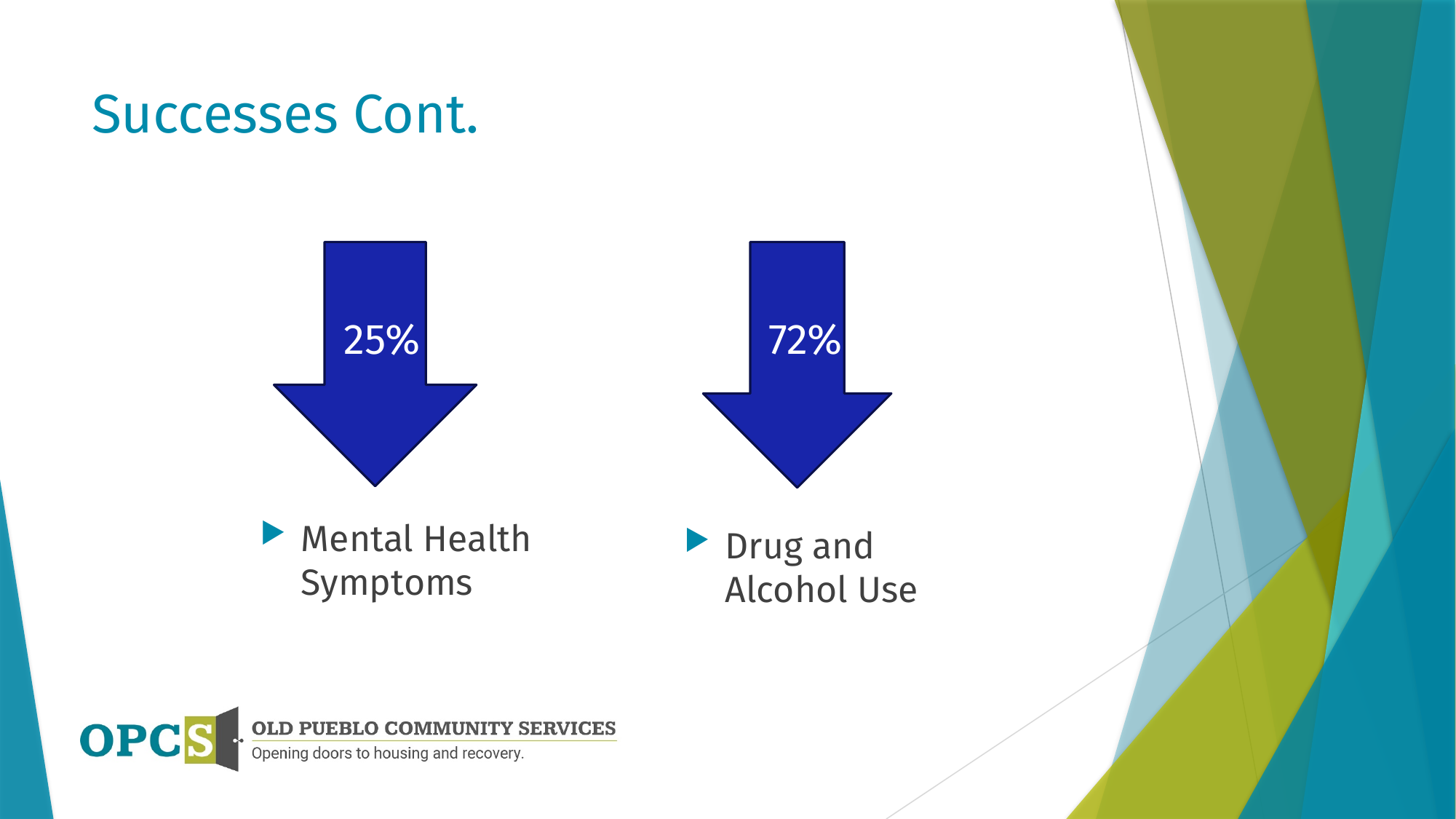

# Successes Cont.

25%
Mental Health Symptoms

72%
Drug and Alcohol Use